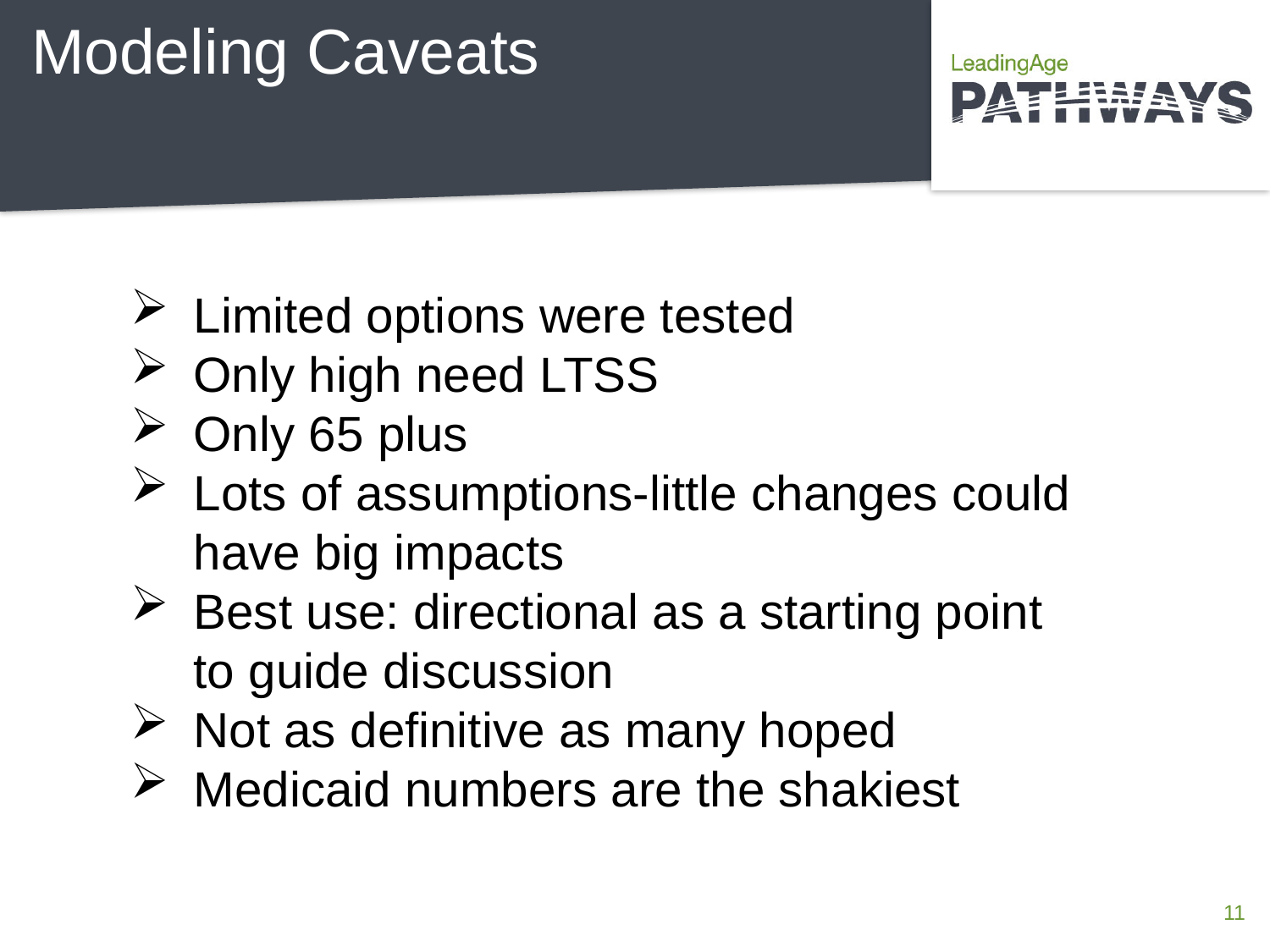

# Modeling Caveats

Limited options were tested
Only high need LTSS
Only 65 plus
Lots of assumptions-little changes could have big impacts
Best use: directional as a starting point to guide discussion
Not as definitive as many hoped
Medicaid numbers are the shakiest
11